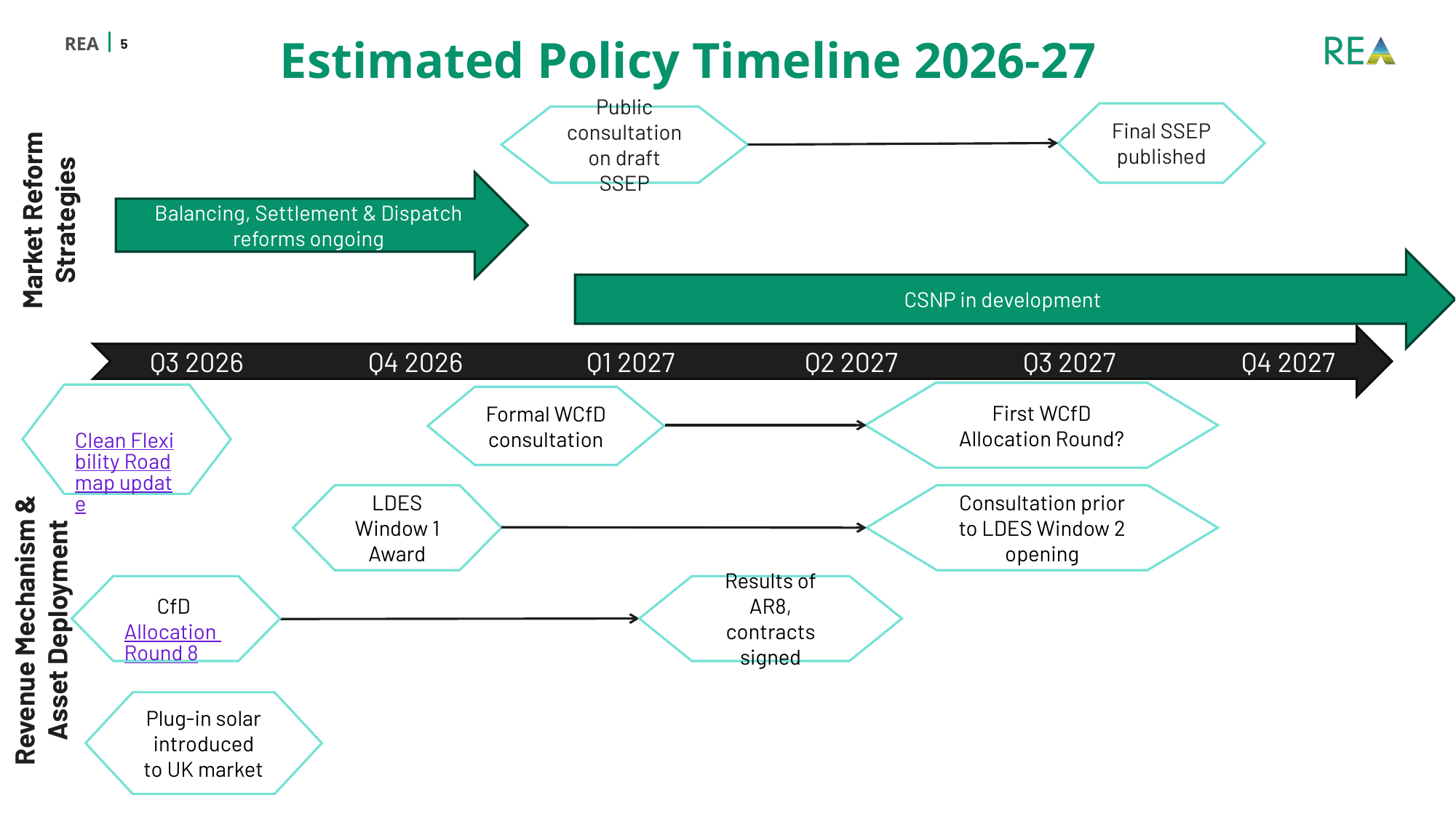

5
# Estimated Policy Timeline 2026-27
Final SSEP published
Public consultation on draft SSEP
Balancing, Settlement & Dispatch reforms ongoing
Market Reform Strategies
CSNP in development
Q3 2026		Q4 2026		Q1 2027		Q2 2027		Q3 2027		Q4 2027
First WCfD Allocation Round?
Clean Flexibility Roadmap update
Formal WCfD consultation
LDES Window 1 Award
Consultation prior to LDES Window 2 opening
CfD Allocation Round 8
Results of AR8, contracts signed
Revenue Mechanism & Asset Deployment
Plug-in solar introduced to UK market